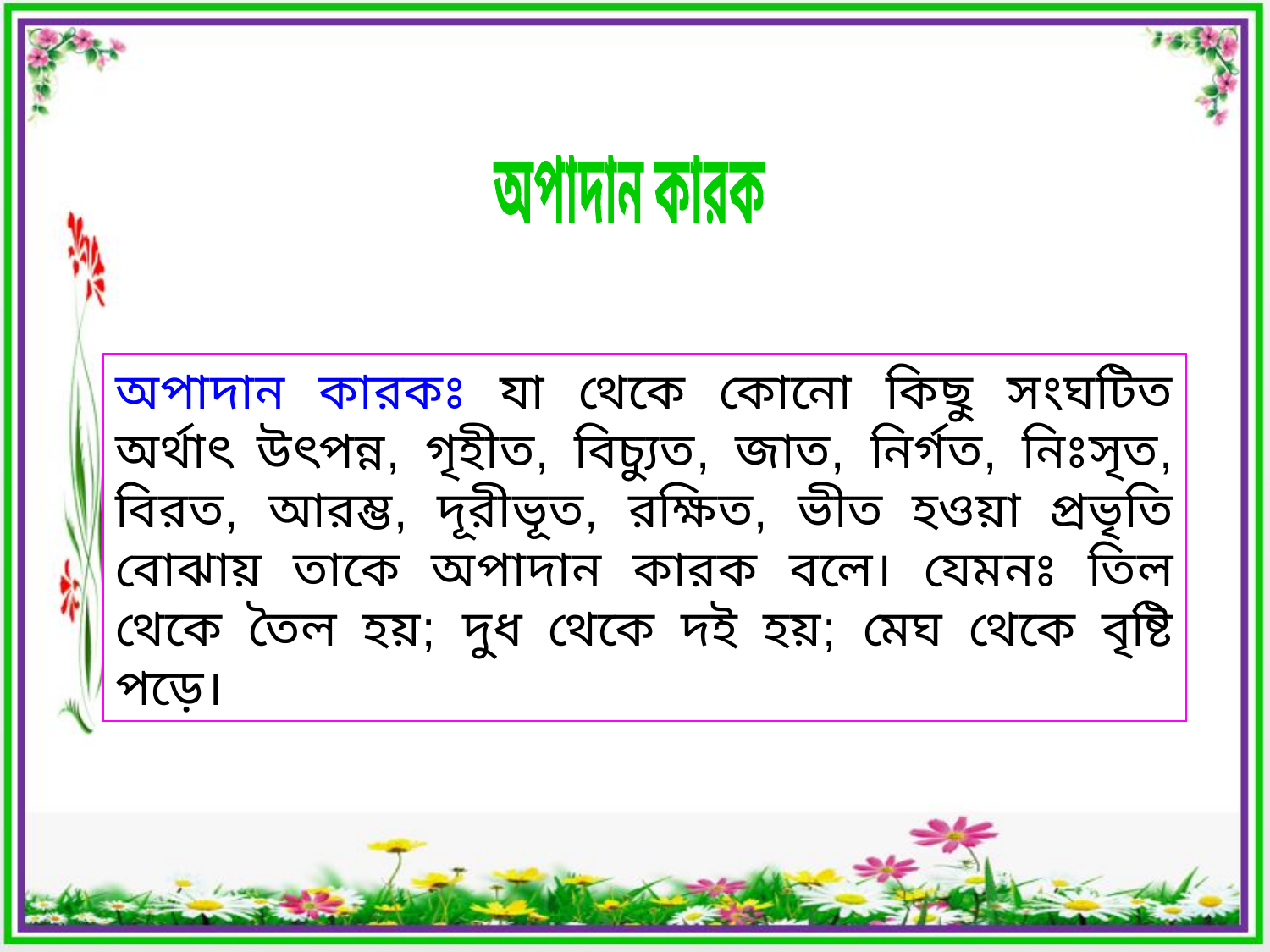

অপাদান কারক
অপাদান কারকঃ যা থেকে কোনো কিছু সংঘটিত অর্থাৎ উৎপন্ন, গৃহীত, বিচ্যুত, জাত, নির্গত, নিঃসৃত, বিরত, আরম্ভ, দূরীভূত, রক্ষিত, ভীত হওয়া প্রভৃতি বোঝায় তাকে অপাদান কারক বলে। যেমনঃ তিল থেকে তৈল হয়; দুধ থেকে দই হয়; মেঘ থেকে বৃষ্টি পড়ে।